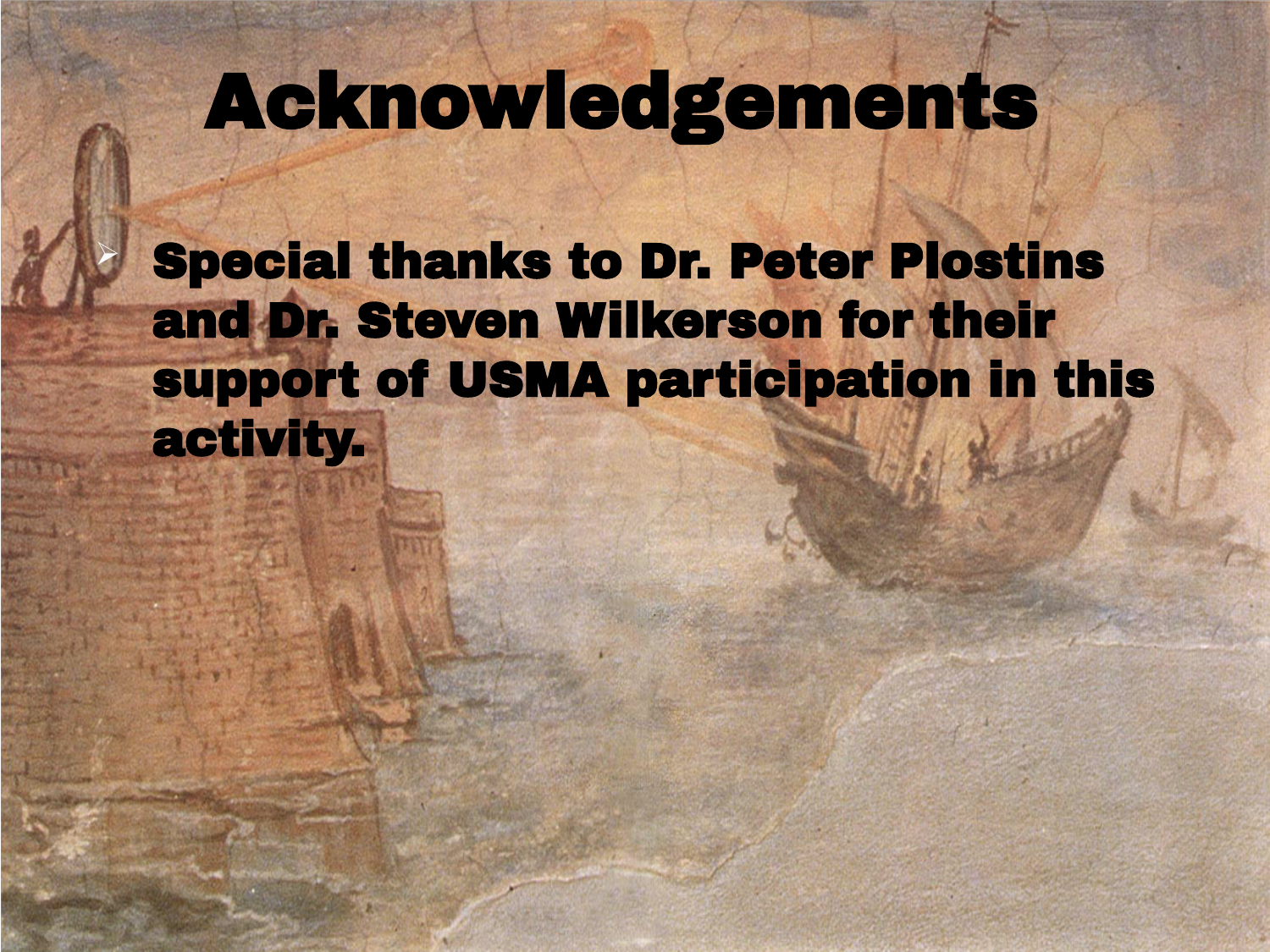

# Acknowledgements
Special thanks to Dr. Peter Plostins and Dr. Steven Wilkerson for their support of USMA participation in this activity.